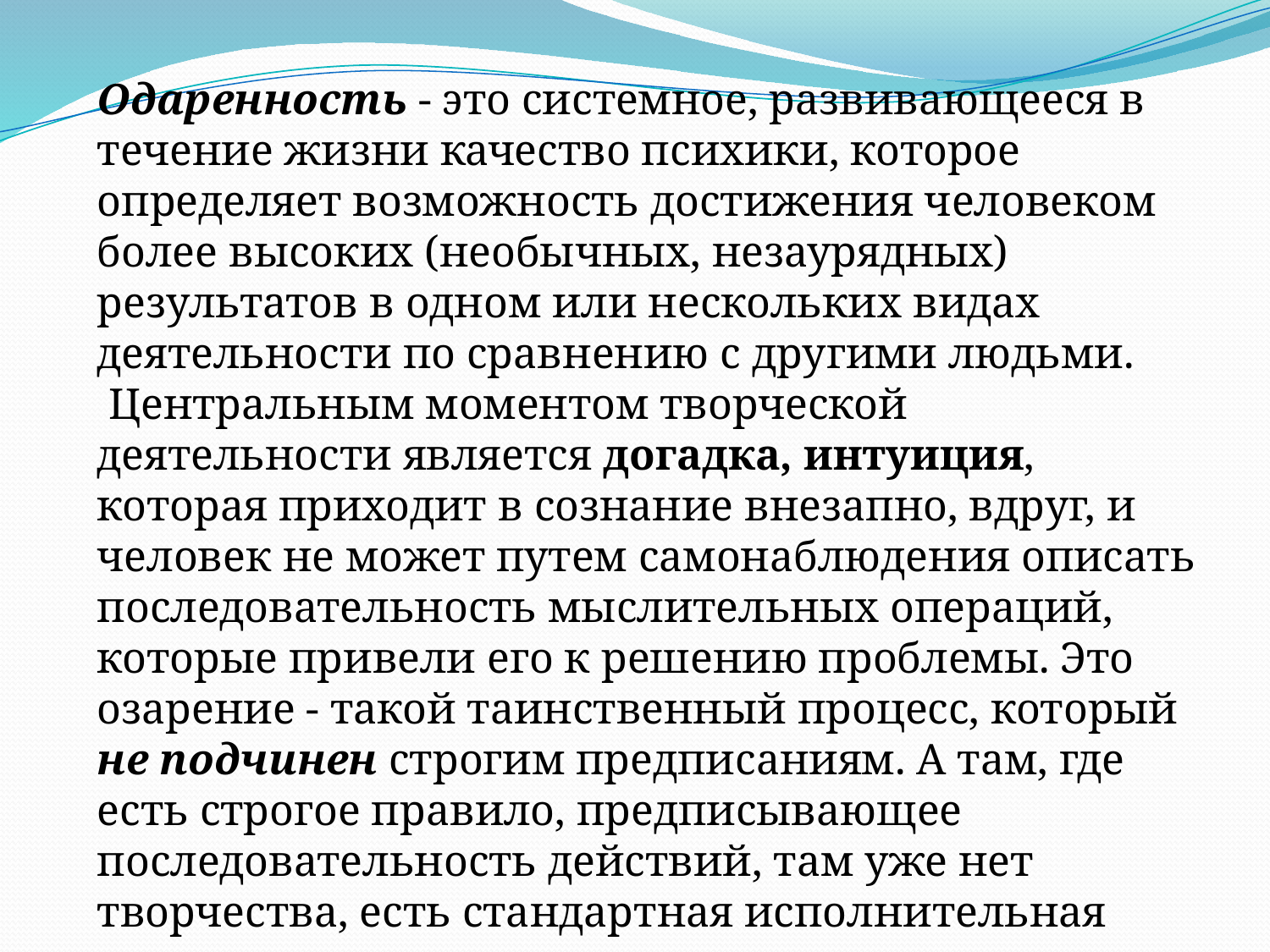

Одаренность - это системное, развивающееся в течение жизни качество психики, которое определяет возможность достижения человеком более высоких (необычных, незаурядных) результатов в одном или нескольких видах деятельности по сравнению с другими людьми.
 Центральным моментом творческой деятельности является догадка, интуиция, которая приходит в сознание внезапно, вдруг, и человек не может путем самонаблюдения описать последовательность мыслительных операций, которые привели его к решению проблемы. Это озарение - такой таинственный процесс, который не подчинен строгим предписаниям. А там, где есть строгое правило, предписывающее последовательность действий, там уже нет творчества, есть стандартная исполнительная деятельность.